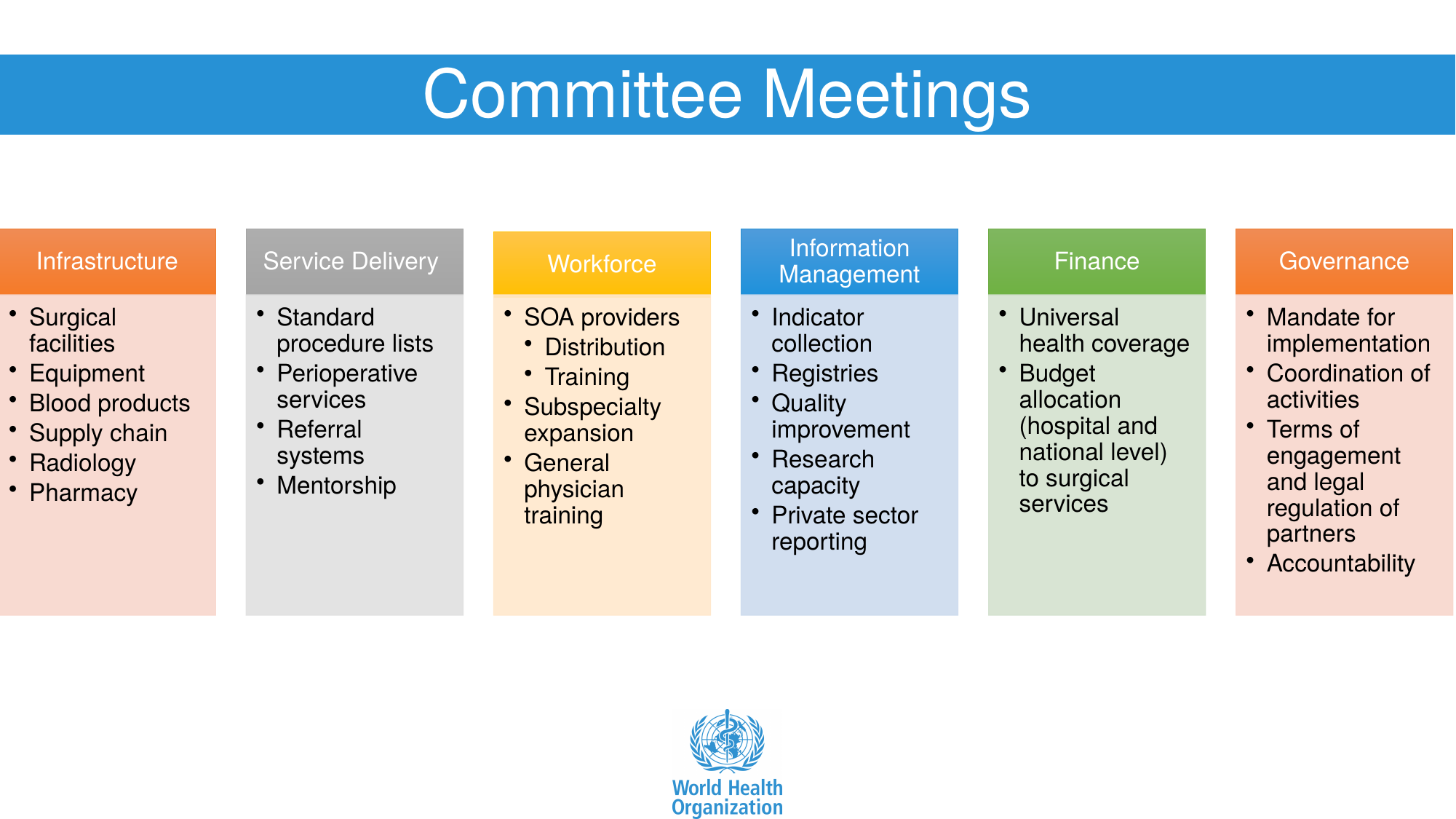

# Committee Meetings
Infrastructure
Surgical facilities
Equipment
Blood products
Supply chain
Radiology
Pharmacy
Service Delivery
Standard procedure lists
Perioperative services
Referral systems
Mentorship
Workforce
SOA providers
Distribution
Training
Subspecialty expansion
General physician training
Information Management
Indicator collection
Registries
Quality improvement
Research capacity
Private sector reporting
Finance
Universal health coverage
Budget allocation (hospital and national level) to surgical services
Governance
Mandate for implementation
Coordination of activities
Terms of engagement and legal regulation of partners
Accountability

Stakeholders